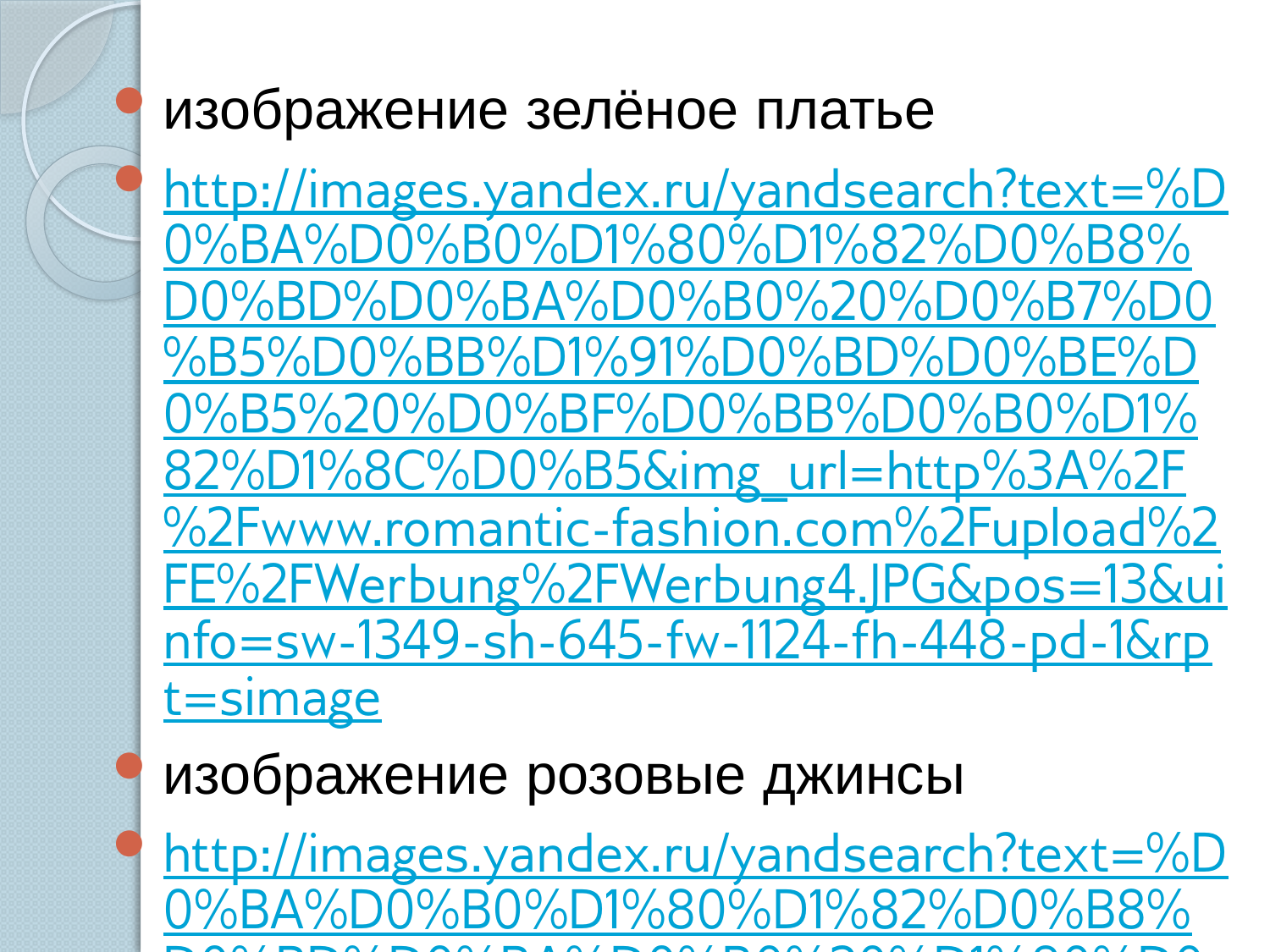

изображение зелёное платье
http://images.yandex.ru/yandsearch?text=%D0%BA%D0%B0%D1%80%D1%82%D0%B8%D0%BD%D0%BA%D0%B0%20%D0%B7%D0%B5%D0%BB%D1%91%D0%BD%D0%BE%D0%B5%20%D0%BF%D0%BB%D0%B0%D1%82%D1%8C%D0%B5&img_url=http%3A%2F%2Fwww.romantic-fashion.com%2Fupload%2FE%2FWerbung%2FWerbung4.JPG&pos=13&uinfo=sw-1349-sh-645-fw-1124-fh-448-pd-1&rpt=simage
изображение розовые джинсы
http://images.yandex.ru/yandsearch?text=%D0%BA%D0%B0%D1%80%D1%82%D0%B8%D0%BD%D0%BA%D0%B0%20%D1%80%D0%BE%D0%B7%D0%BE%D0%B2%D1%8B%D0%B5%20%D0%B4%D0%B6%D0%B8%D0%BD%D1%81%D1%8B&img_url=http%3A%2F%2Fwww.beauty-code.ru%2Fimages%2Fcontent2%2Fstyle_PARIS_HILTON_25.jpg&pos=4&uinfo=sw-1349-sh-645-fw-1124-fh-448-pd-1&rpt=simage